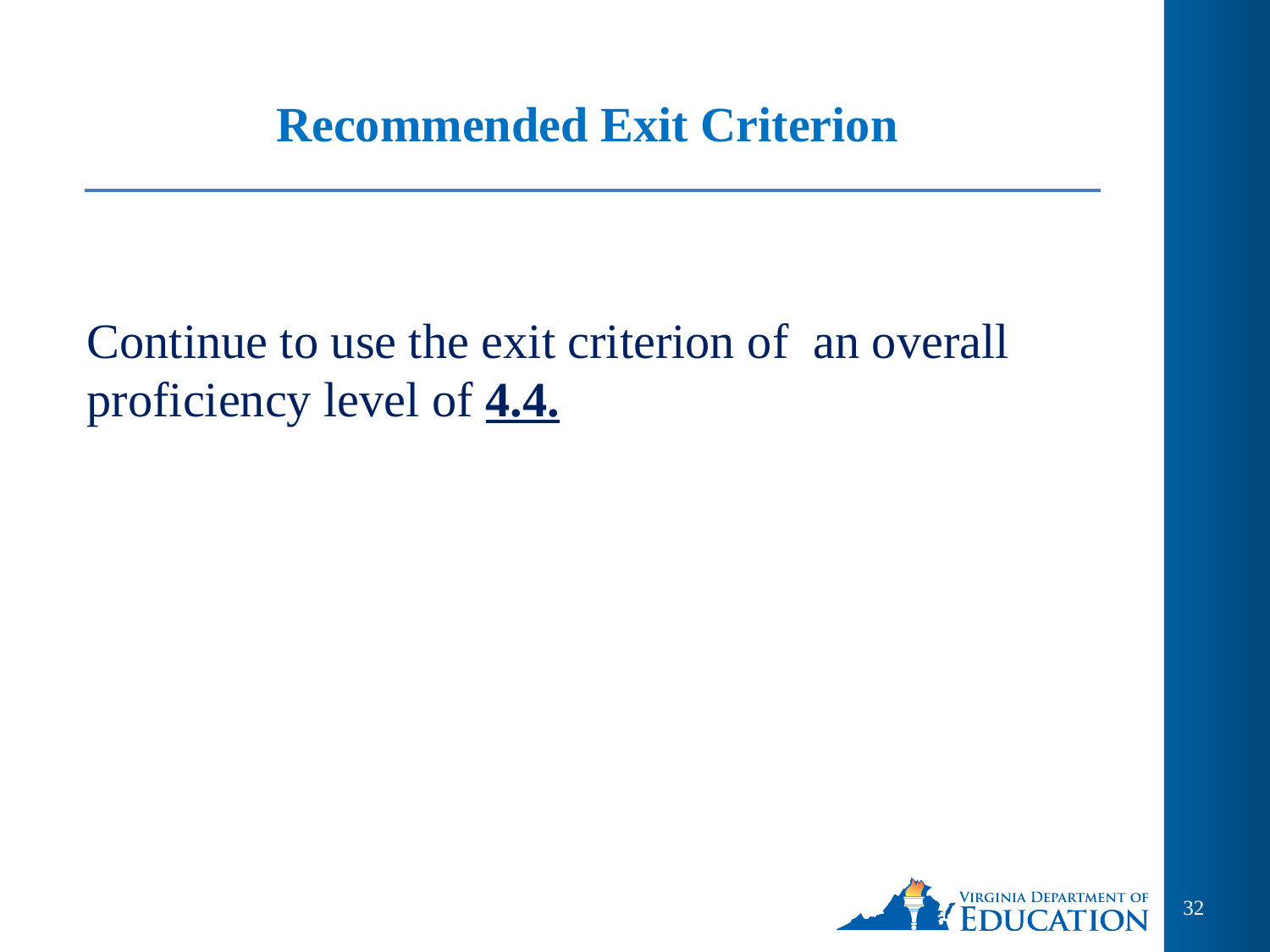

# Recommended Exit Criterion

Continue to use the exit criterion of  an overall proficiency level of 4.4.
32